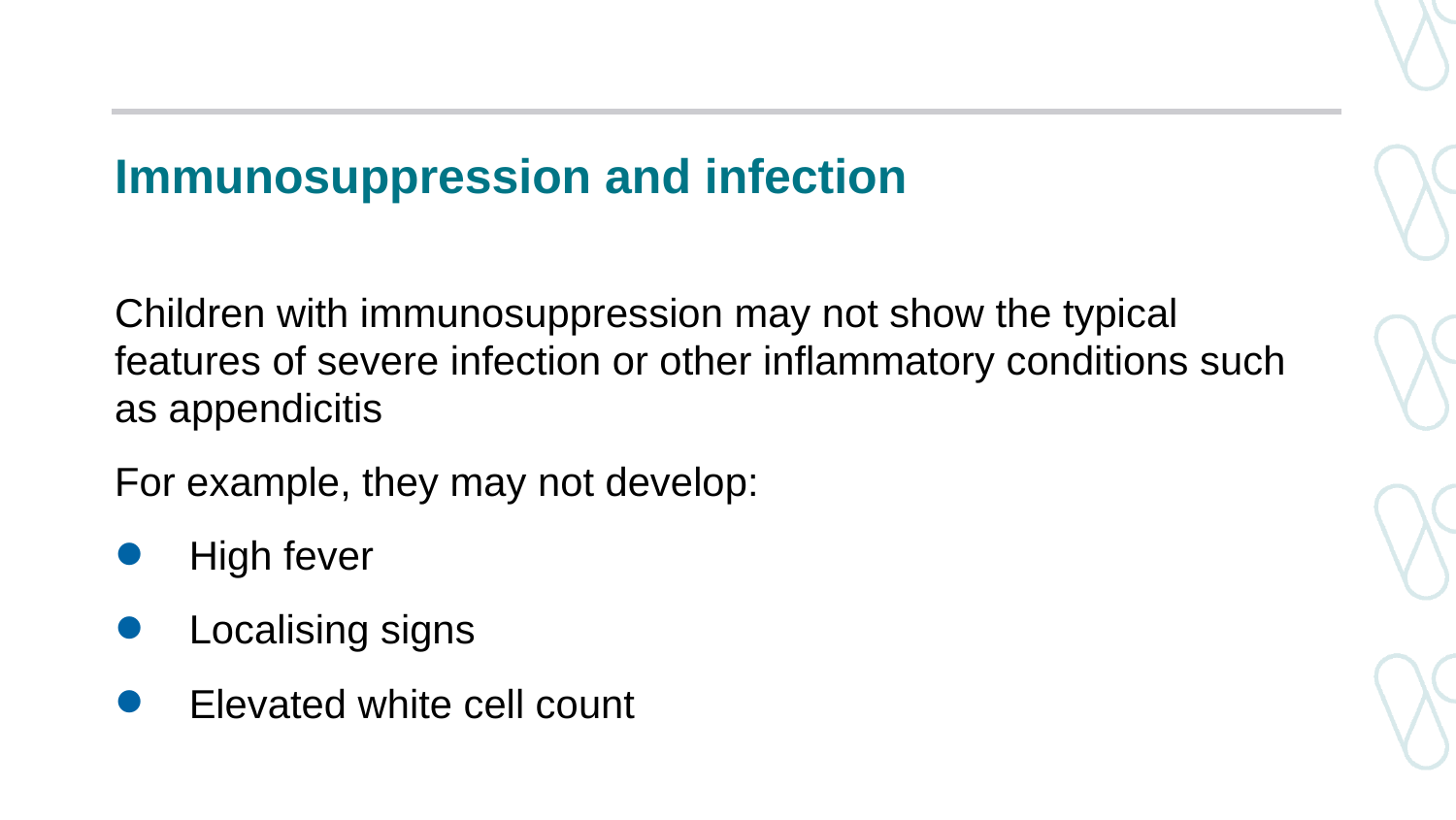

# Immunosuppression and infection
Children with immunosuppression may not show the typical features of severe infection or other inflammatory conditions such as appendicitis
For example, they may not develop:
High fever
Localising signs
Elevated white cell count